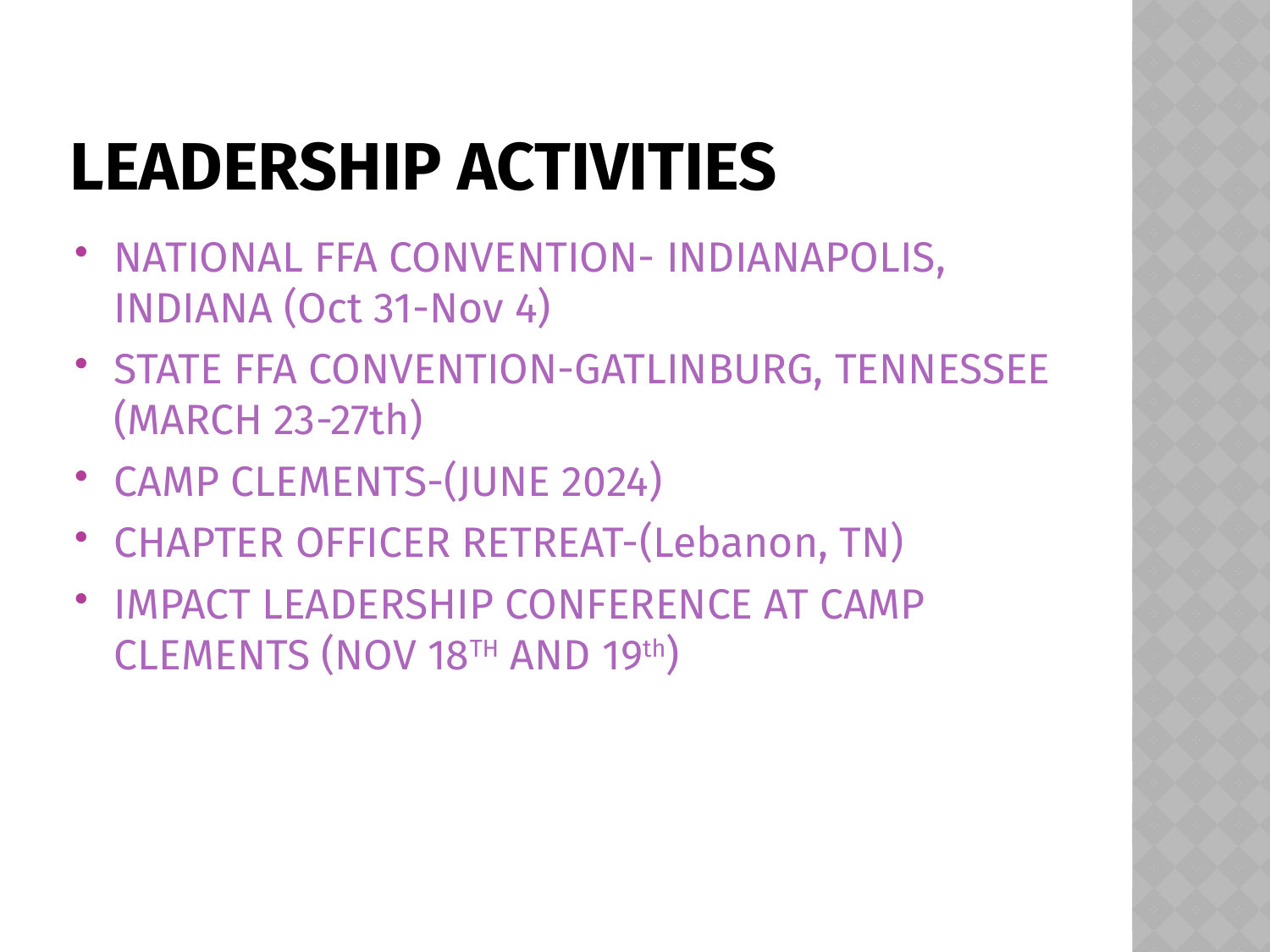

# Leadership activities
NATIONAL FFA CONVENTION- INDIANAPOLIS, INDIANA (Oct 31-Nov 4)
STATE FFA CONVENTION-GATLINBURG, TENNESSEE (MARCH 23-27th)
CAMP CLEMENTS-(JUNE 2024)
CHAPTER OFFICER RETREAT-(Lebanon, TN)
IMPACT LEADERSHIP CONFERENCE AT CAMP CLEMENTS (NOV 18TH AND 19th)